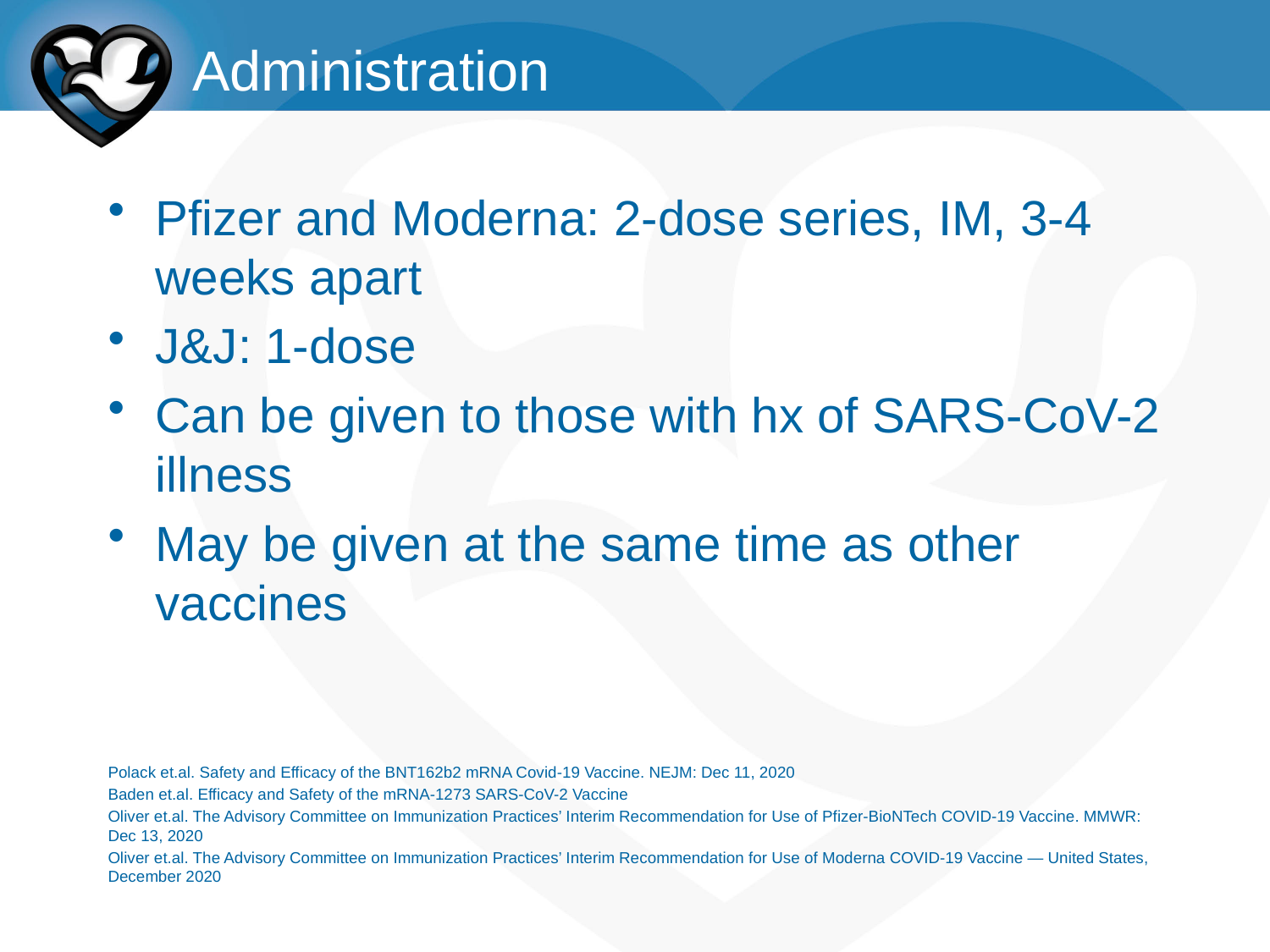

# Administration
Pfizer and Moderna: 2-dose series, IM, 3-4 weeks apart
J&J: 1-dose
Can be given to those with hx of SARS-CoV-2 illness
May be given at the same time as other vaccines

Polack et.al. Safety and Efficacy of the BNT162b2 mRNA Covid-19 Vaccine. NEJM: Dec 11, 2020
Baden et.al. Efficacy and Safety of the mRNA-1273 SARS-CoV-2 Vaccine
Oliver et.al. The Advisory Committee on Immunization Practices’ Interim Recommendation for Use of Pfizer-BioNTech COVID-19 Vaccine. MMWR: Dec 13, 2020
Oliver et.al. The Advisory Committee on Immunization Practices’ Interim Recommendation for Use of Moderna COVID-19 Vaccine — United States, December 2020